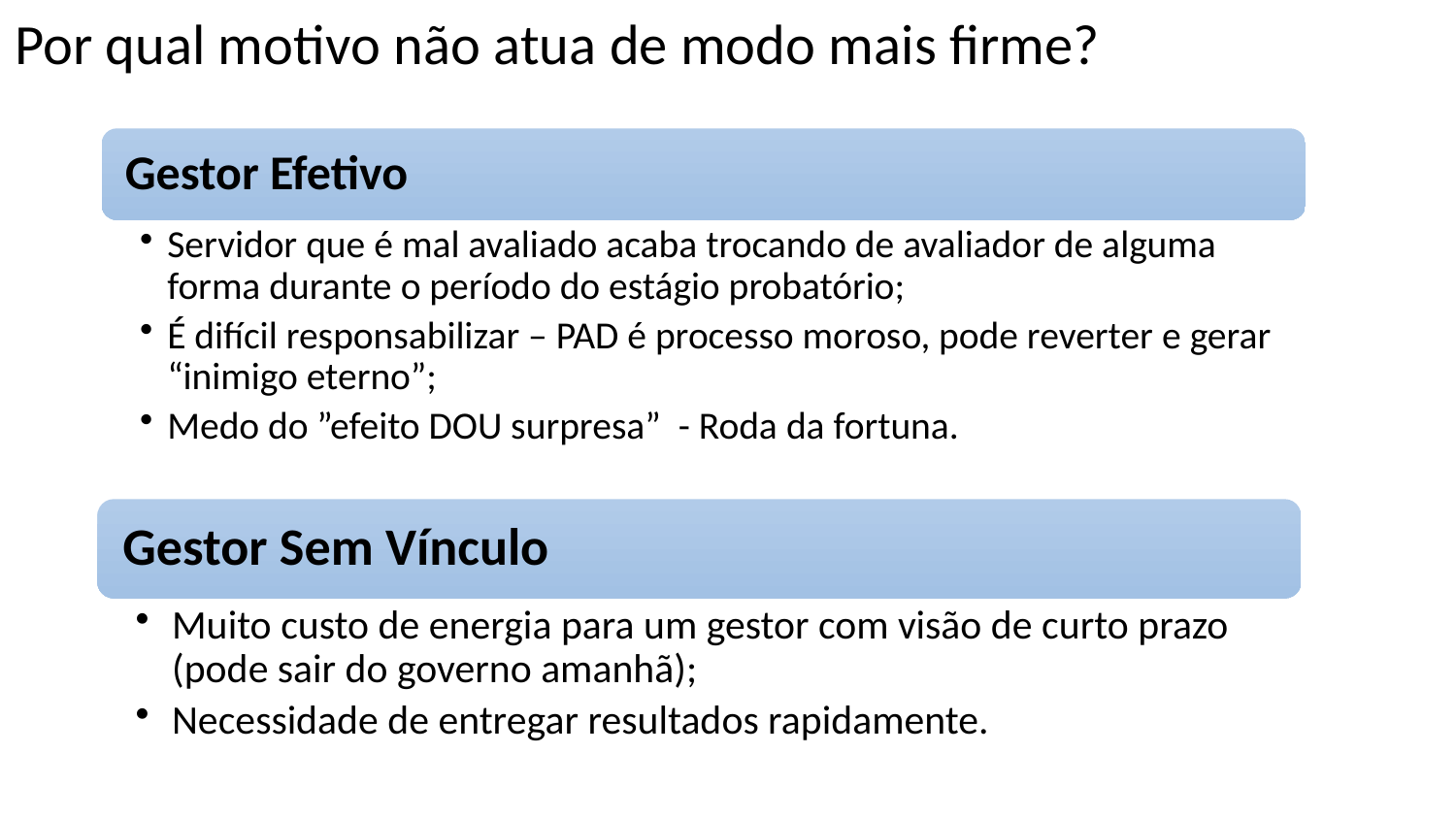

Por qual motivo não atua de modo mais firme?
Gestor Efetivo
Servidor que é mal avaliado acaba trocando de avaliador de alguma forma durante o período do estágio probatório;
É difícil responsabilizar – PAD é processo moroso, pode reverter e gerar “inimigo eterno”;
Medo do ”efeito DOU surpresa”  - Roda da fortuna.
Gestor Sem Vínculo
Muito custo de energia para um gestor com visão de curto prazo (pode sair do governo amanhã);
Necessidade de entregar resultados rapidamente.